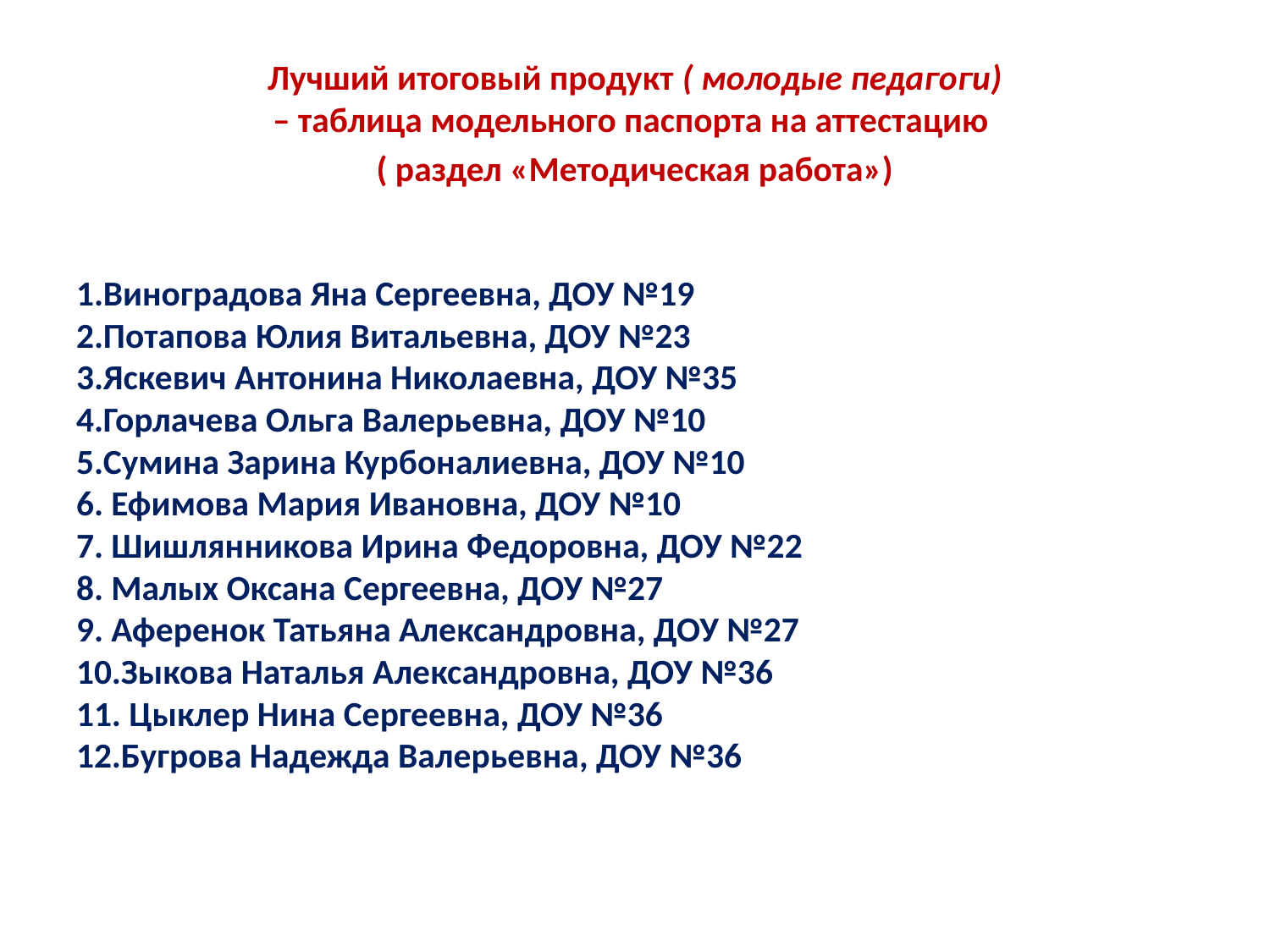

Лучший итоговый продукт ( молодые педагоги)
– таблица модельного паспорта на аттестацию
( раздел «Методическая работа»)

1.Виноградова Яна Сергеевна, ДОУ №19
2.Потапова Юлия Витальевна, ДОУ №23
3.Яскевич Антонина Николаевна, ДОУ №35
4.Горлачева Ольга Валерьевна, ДОУ №10
5.Сумина Зарина Курбоналиевна, ДОУ №10
6. Ефимова Мария Ивановна, ДОУ №10
7. Шишлянникова Ирина Федоровна, ДОУ №22
8. Малых Оксана Сергеевна, ДОУ №27
9. Аференок Татьяна Александровна, ДОУ №27
10.Зыкова Наталья Александровна, ДОУ №36
11. Цыклер Нина Сергеевна, ДОУ №36
12.Бугрова Надежда Валерьевна, ДОУ №36
#